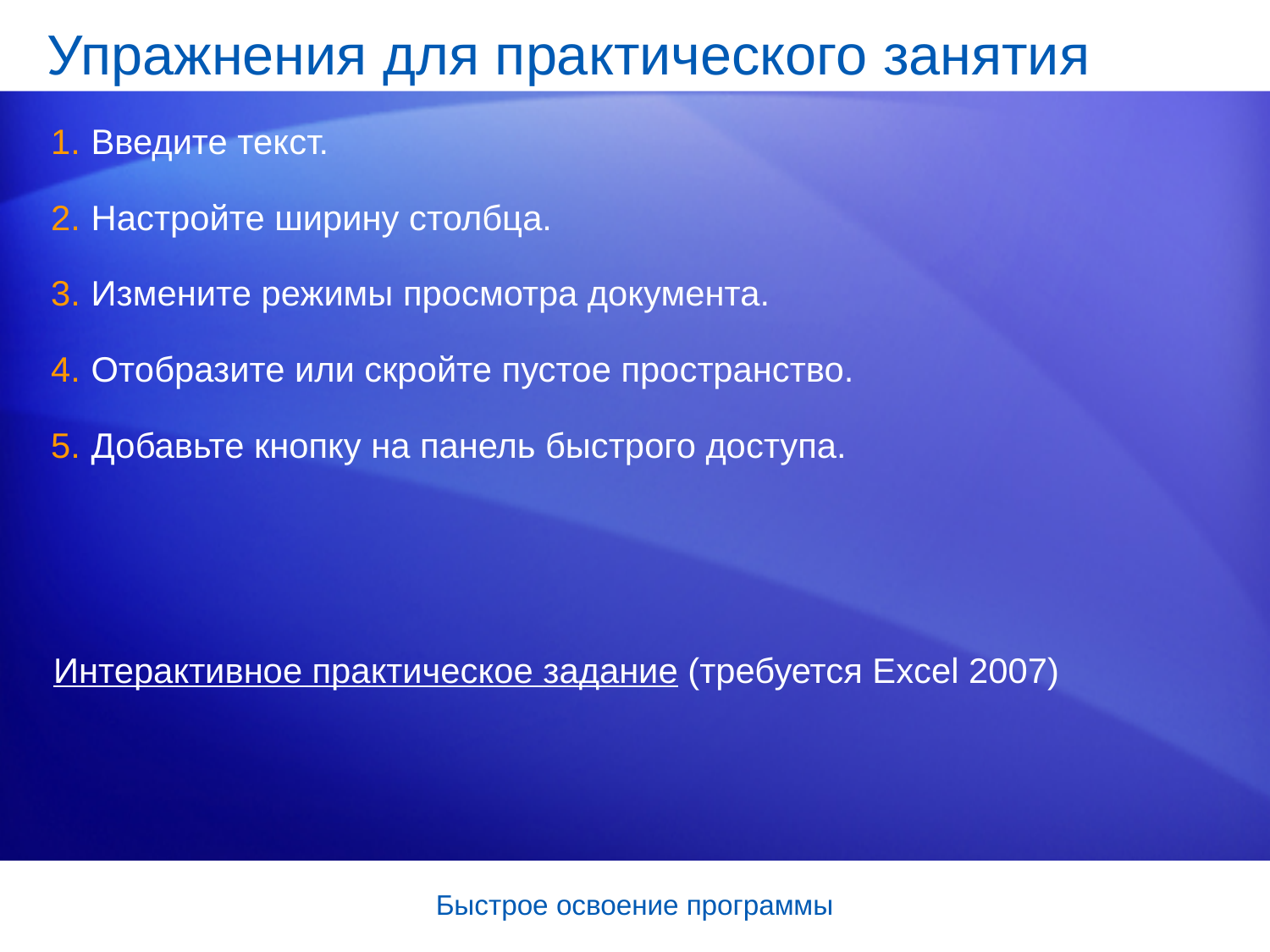

# Упражнения для практического занятия
Введите текст.
Настройте ширину столбца.
Измените режимы просмотра документа.
Отобразите или скройте пустое пространство.
Добавьте кнопку на панель быстрого доступа.
Интерактивное практическое задание (требуется Excel 2007)
Быстрое освоение программы